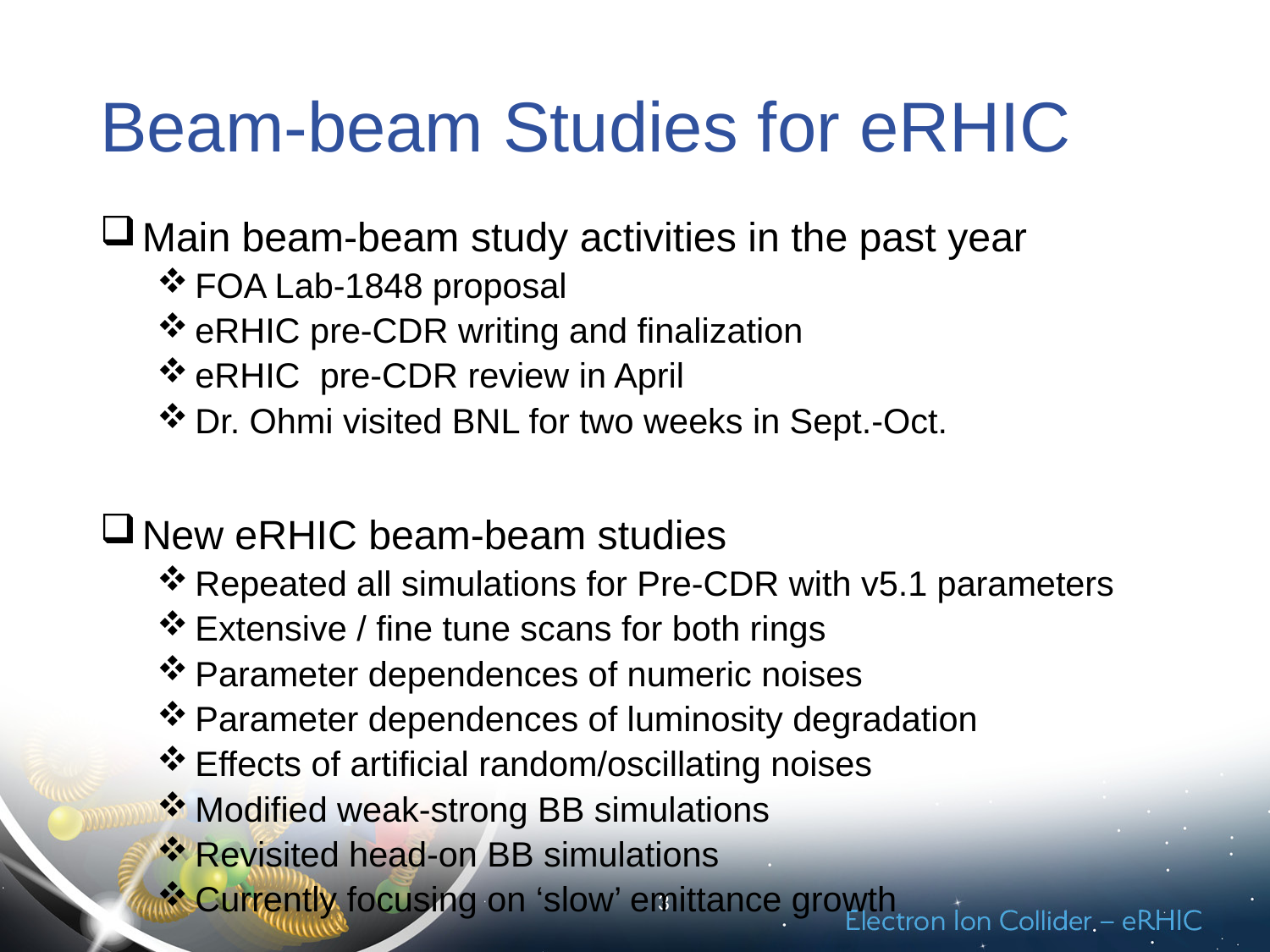

# Beam-beam Studies for eRHIC
 Main beam-beam study activities in the past year
 FOA Lab-1848 proposal
 eRHIC pre-CDR writing and finalization
 eRHIC  pre-CDR review in April
 Dr. Ohmi visited BNL for two weeks in Sept.-Oct.

 New eRHIC beam-beam studies
 Repeated all simulations for Pre-CDR with v5.1 parameters
 Extensive / fine tune scans for both rings
 Parameter dependences of numeric noises
 Parameter dependences of luminosity degradation
 Effects of artificial random/oscillating noises
 Modified weak-strong BB simulations
 Revisited head-on BB simulations
 Currently focusing on ‘slow’ emittance growth

3